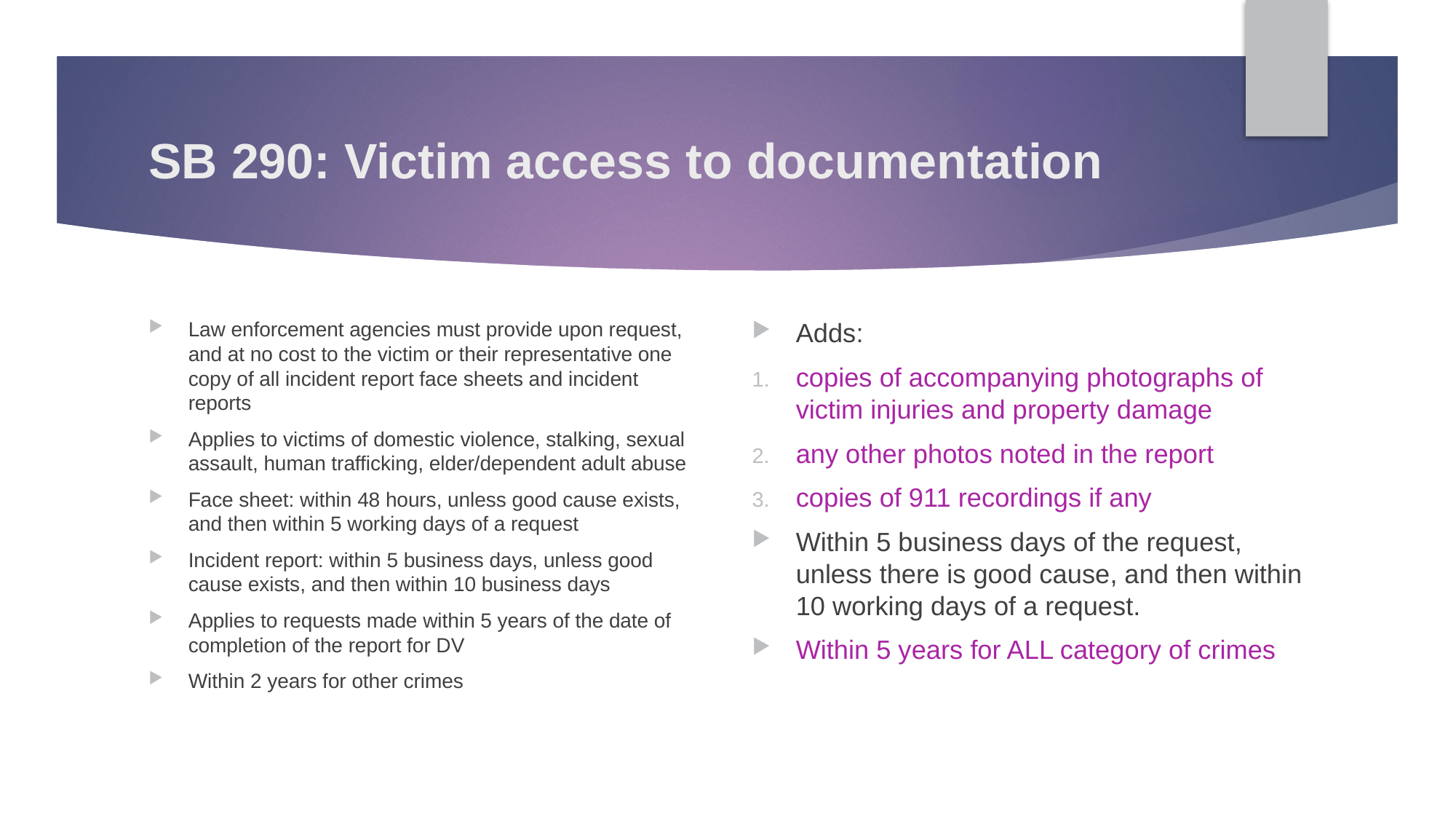

# SB 290: Victim access to documentation
Law enforcement agencies must provide upon request, and at no cost to the victim or their representative one copy of all incident report face sheets and incident reports
Applies to victims of domestic violence, stalking, sexual assault, human trafficking, elder/dependent adult abuse
Face sheet: within 48 hours, unless good cause exists, and then within 5 working days of a request
Incident report: within 5 business days, unless good cause exists, and then within 10 business days
Applies to requests made within 5 years of the date of completion of the report for DV
Within 2 years for other crimes
Adds:
copies of accompanying photographs of victim injuries and property damage
any other photos noted in the report
copies of 911 recordings if any
Within 5 business days of the request, unless there is good cause, and then within 10 working days of a request.
Within 5 years for ALL category of crimes